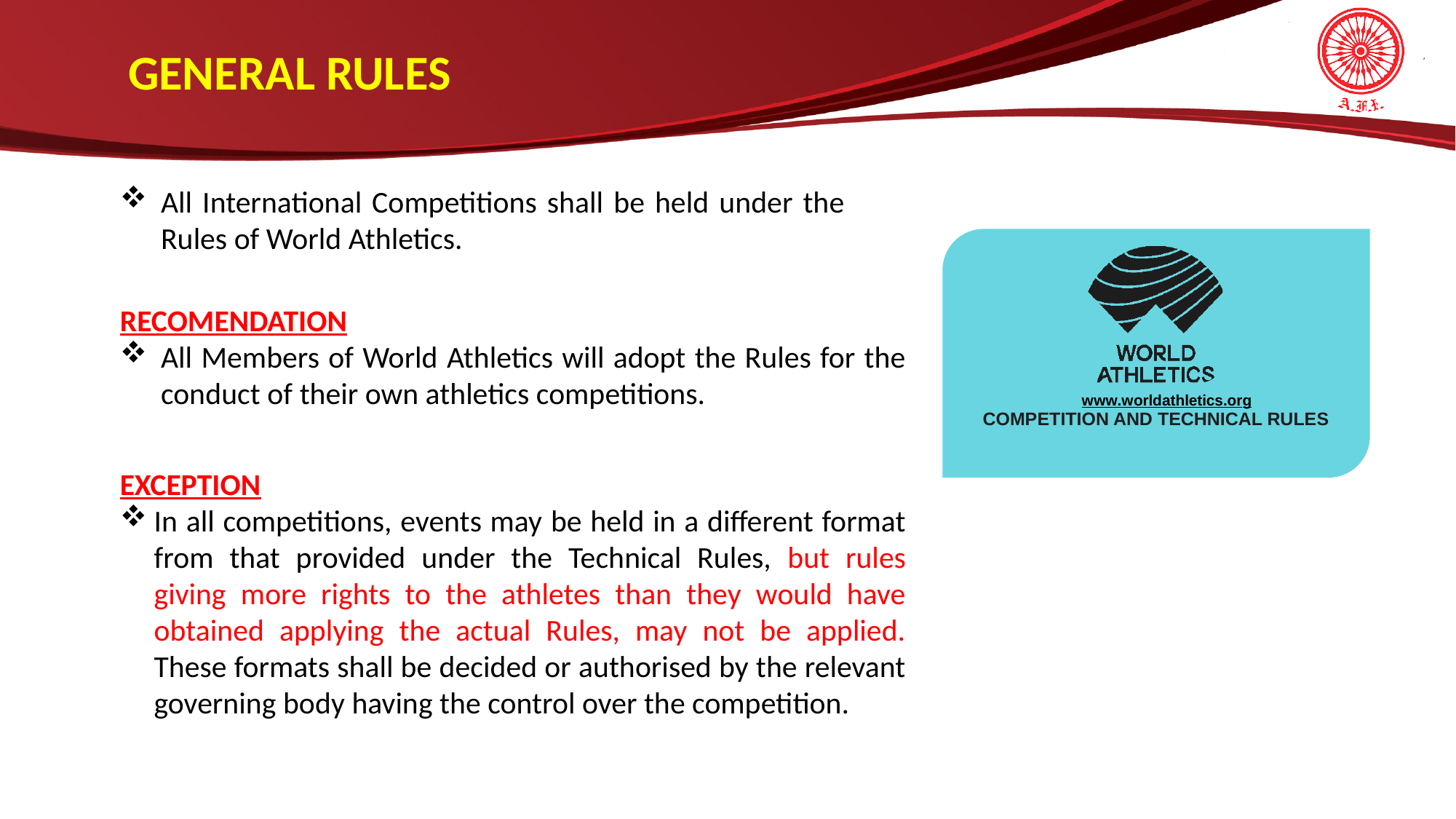

GENERAL RULES
All International Competitions shall be held under the       Rules of World Athletics.

COMPETITION AND TECHNICAL RULES
RECOMENDATION
All Members of World Athletics will adopt the Rules for the conduct of their own athletics competitions.
www.worldathletics.org
EXCEPTION
In all competitions, events may be held in a different format from that provided under the Technical Rules, but rules giving more rights to the athletes than they would have obtained applying the actual Rules, may not be applied. These formats shall be decided or authorised by the relevant governing body having the control over the competition.